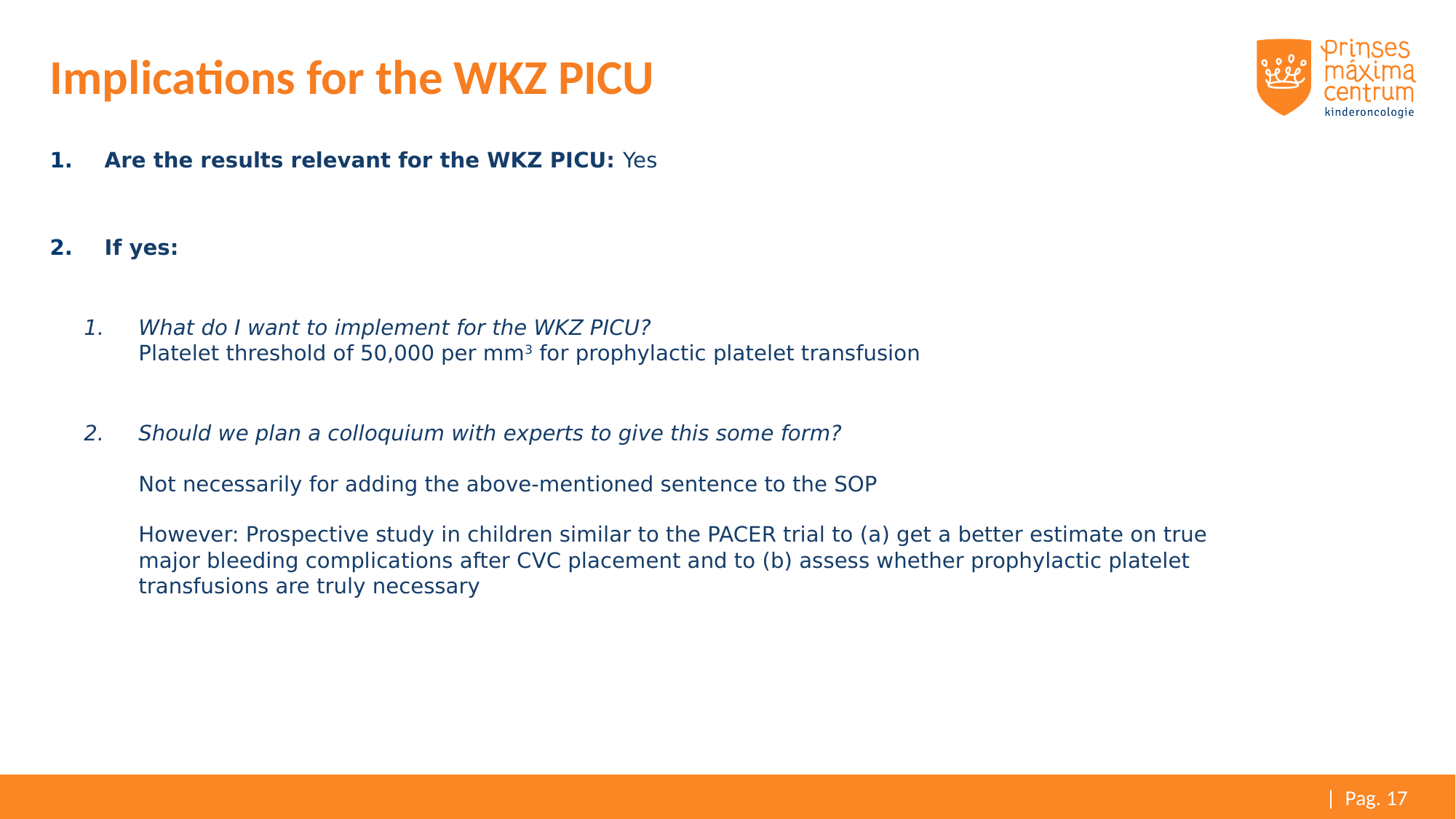

# Implications for the WKZ PICU
Are the results relevant for the WKZ PICU: Yes

If yes:

What do I want to implement for the WKZ PICU?
Platelet threshold of 50,000 per mm3 for prophylactic platelet transfusion

Should we plan a colloquium with experts to give this some form?
Not necessarily for adding the above-mentioned sentence to the SOP
However: Prospective study in children similar to the PACER trial to (a) get a better estimate on true major bleeding complications after CVC placement and to (b) assess whether prophylactic platelet transfusions are truly necessary